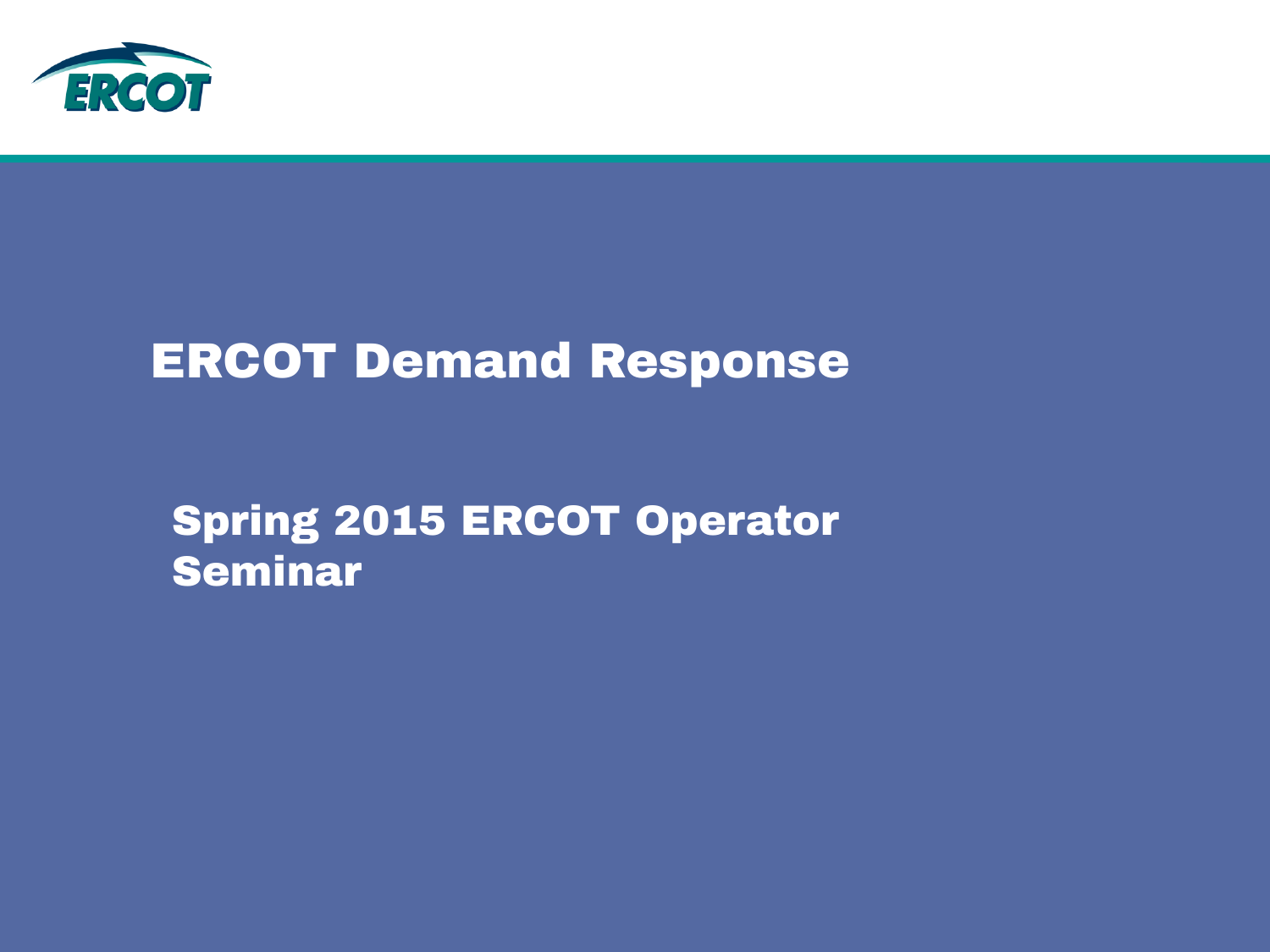

# ERCOT Demand Response
Spring 2015 ERCOT Operator Seminar